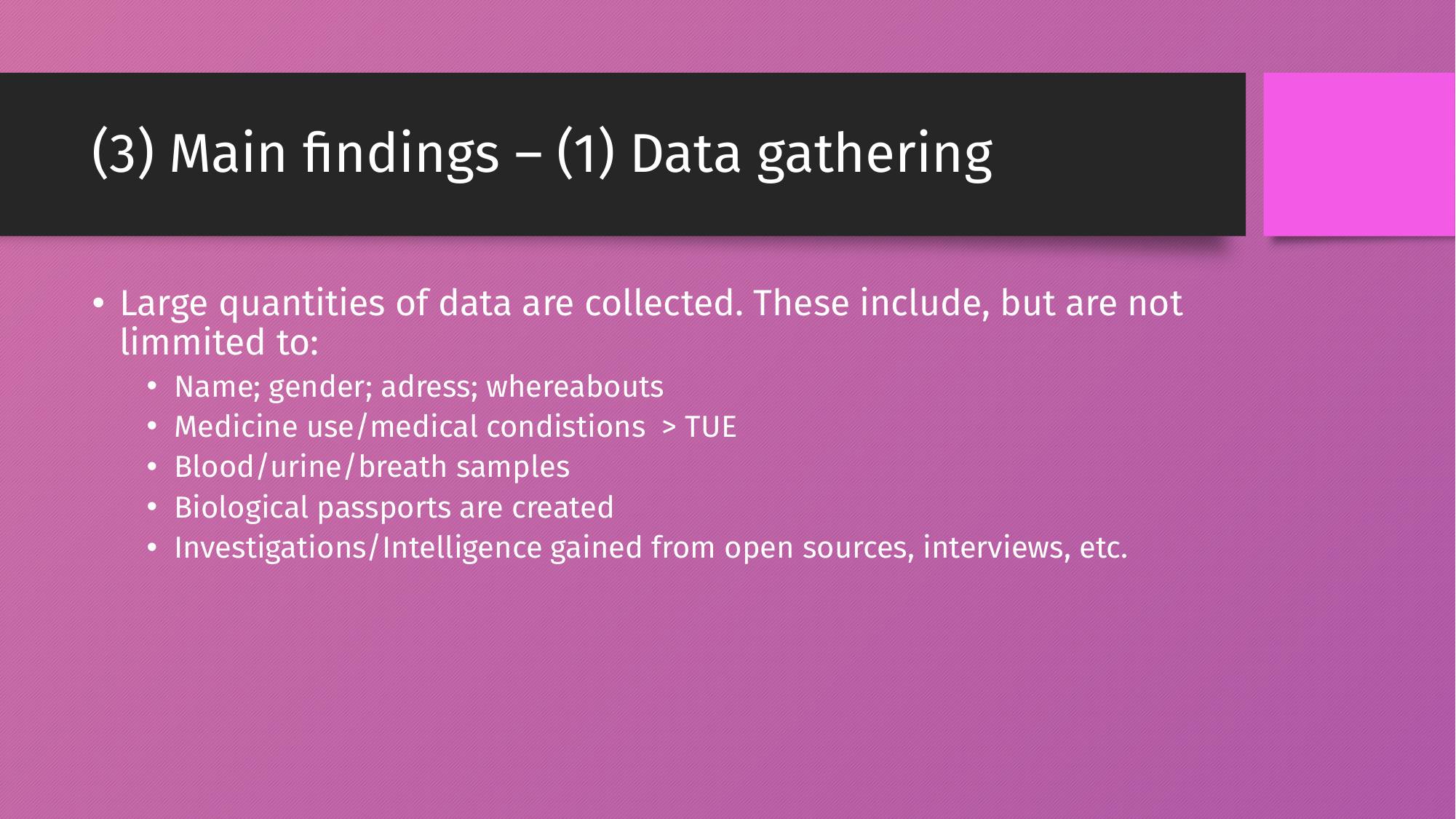

# (3) Main findings – (1) Data gathering
Large quantities of data are collected. These include, but are not limmited to:
Name; gender; adress; whereabouts
Medicine use/medical condistions  > TUE
Blood/urine/breath samples
Biological passports are created
Investigations/Intelligence gained from open sources, interviews, etc.